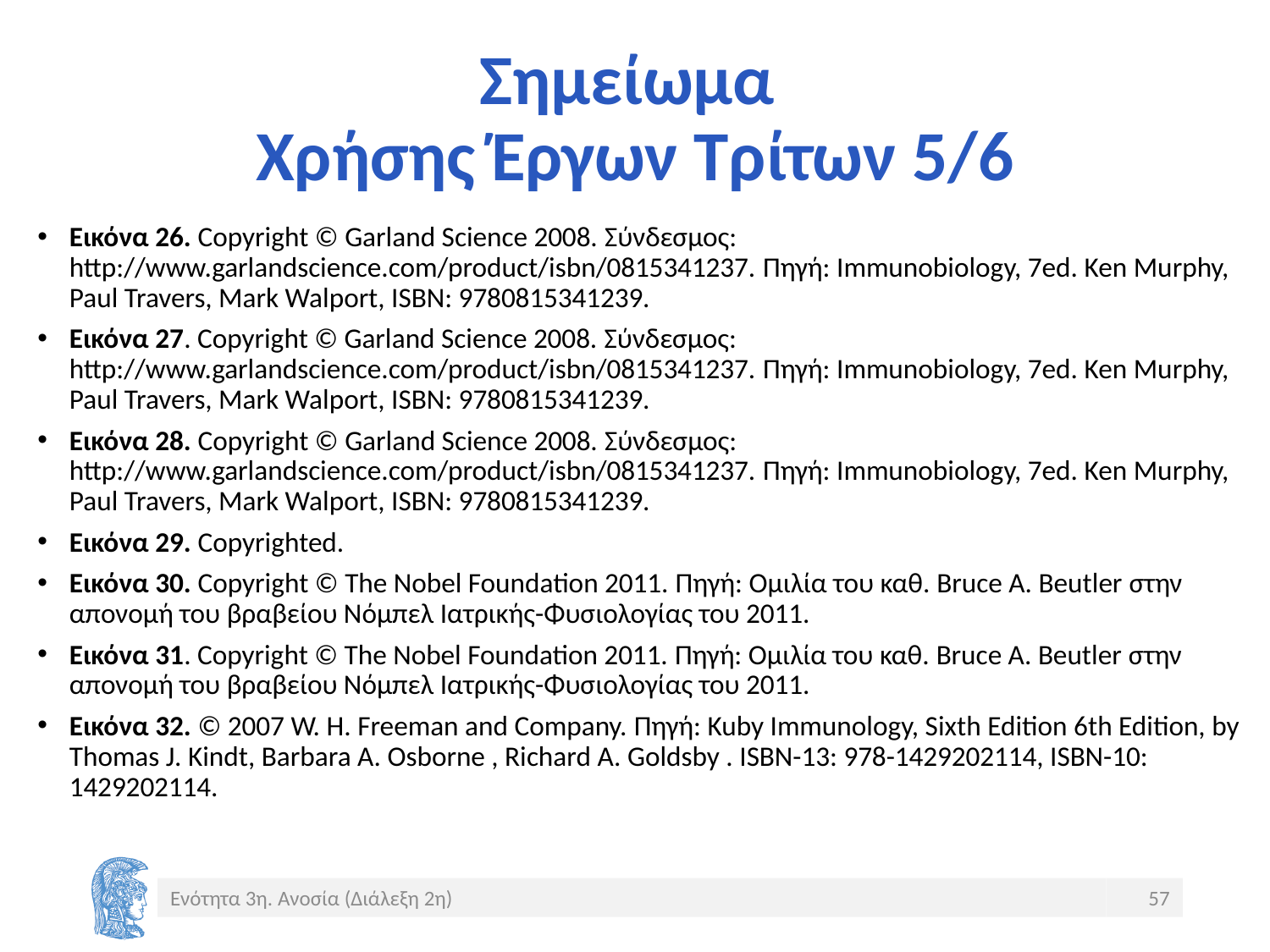

# Σημείωμα Χρήσης Έργων Τρίτων 5/6
Εικόνα 26. Copyright © Garland Science 2008. Σύνδεσμος: http://www.garlandscience.com/product/isbn/0815341237. Πηγή: Immunobiology, 7ed. Ken Murphy, Paul Travers, Mark Walport, ISBN: 9780815341239.
Εικόνα 27. Copyright © Garland Science 2008. Σύνδεσμος: http://www.garlandscience.com/product/isbn/0815341237. Πηγή: Immunobiology, 7ed. Ken Murphy, Paul Travers, Mark Walport, ISBN: 9780815341239.
Εικόνα 28. Copyright © Garland Science 2008. Σύνδεσμος: http://www.garlandscience.com/product/isbn/0815341237. Πηγή: Immunobiology, 7ed. Ken Murphy, Paul Travers, Mark Walport, ISBN: 9780815341239.
Εικόνα 29. Copyrighted.
Εικόνα 30. Copyright © The Nobel Foundation 2011. Πηγή: Ομιλία του καθ. Bruce A. Beutler στην απονομή του βραβείου Νόμπελ Ιατρικής-Φυσιολογίας του 2011.
Εικόνα 31. Copyright © The Nobel Foundation 2011. Πηγή: Ομιλία του καθ. Bruce A. Beutler στην απονομή του βραβείου Νόμπελ Ιατρικής-Φυσιολογίας του 2011.
Εικόνα 32. © 2007 W. H. Freeman and Company. Πηγή: Kuby Immunology, Sixth Edition 6th Edition, by Thomas J. Kindt, Barbara A. Osborne , Richard A. Goldsby . ISBN-13: 978-1429202114, ISBN-10: 1429202114.

Ενότητα 3η. Ανοσία (Διάλεξη 2η)
57